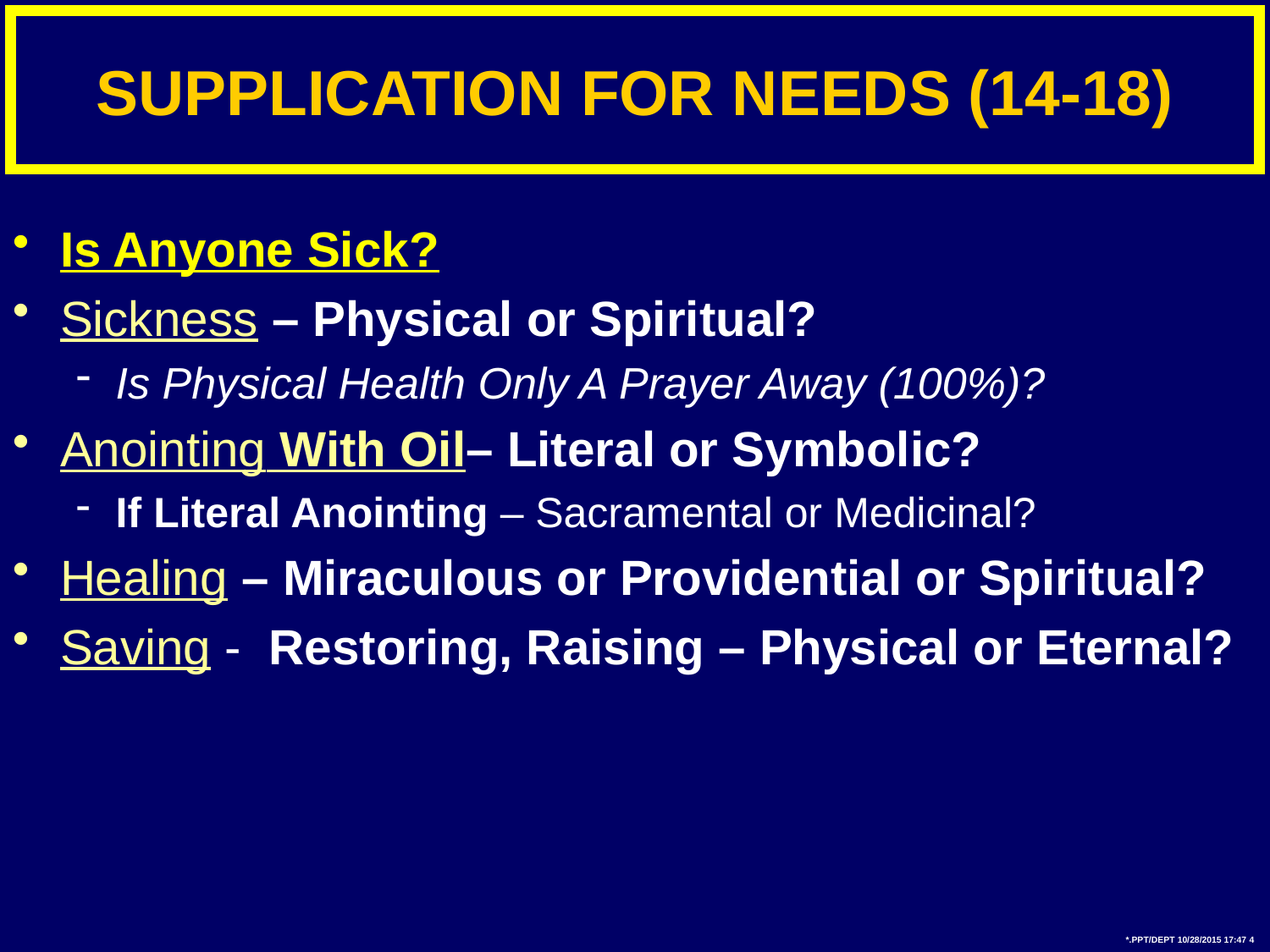

# SUPPLICATION FOR NEEDS (14-18)
Is Anyone Sick?
Sickness – Physical or Spiritual?
Is Physical Health Only A Prayer Away (100%)?
Anointing With Oil– Literal or Symbolic?
If Literal Anointing – Sacramental or Medicinal?
Healing – Miraculous or Providential or Spiritual?
Saving -  Restoring, Raising – Physical or Eternal?